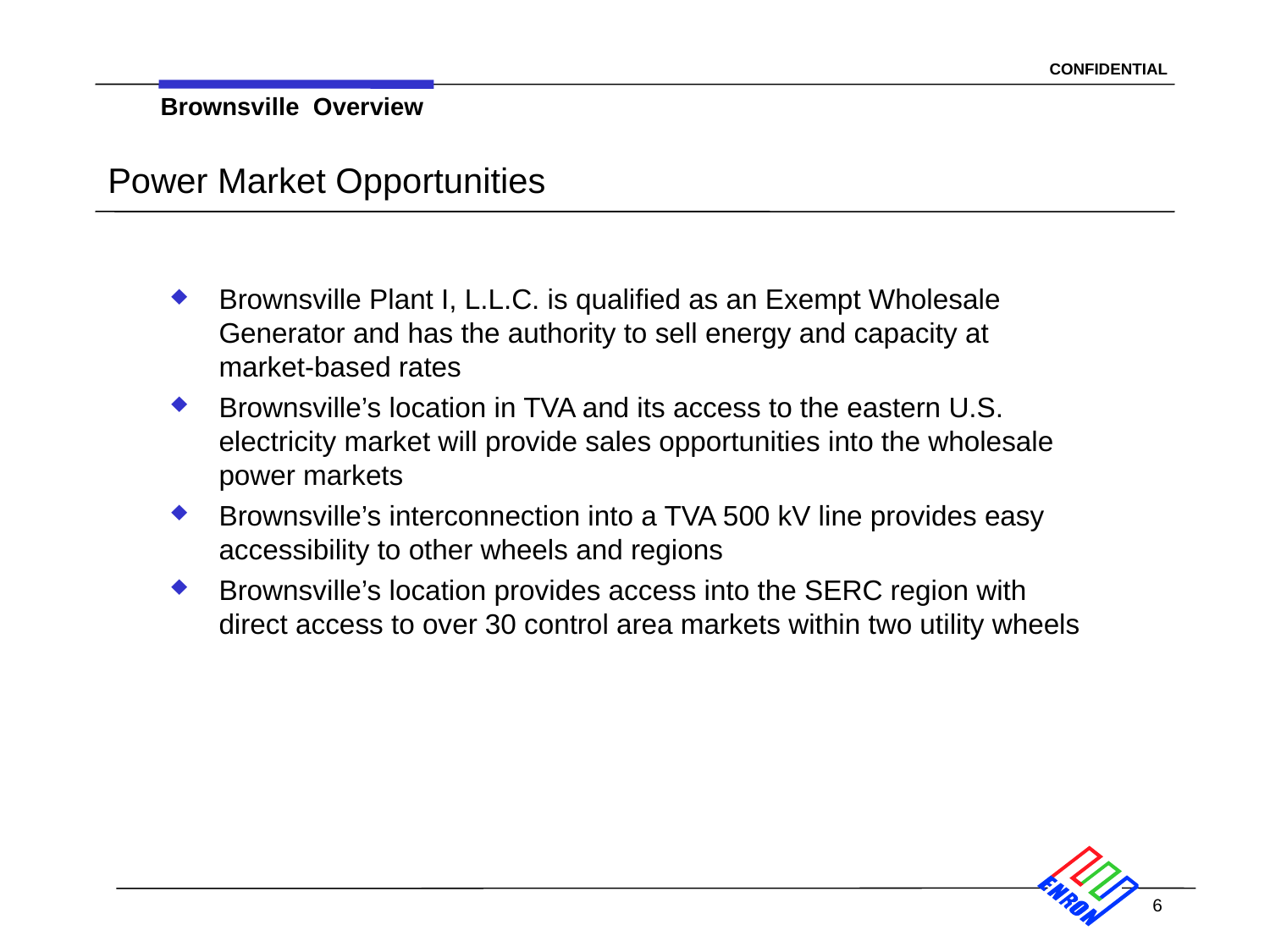

6
Brownsville  Overview
# Power Market Opportunities
Brownsville Plant I, L.L.C. is qualified as an Exempt Wholesale Generator and has the authority to sell energy and capacity at market-based rates
Brownsville’s location in TVA and its access to the eastern U.S. electricity market will provide sales opportunities into the wholesale power markets
Brownsville’s interconnection into a TVA 500 kV line provides easy accessibility to other wheels and regions
Brownsville’s location provides access into the SERC region with direct access to over 30 control area markets within two utility wheels